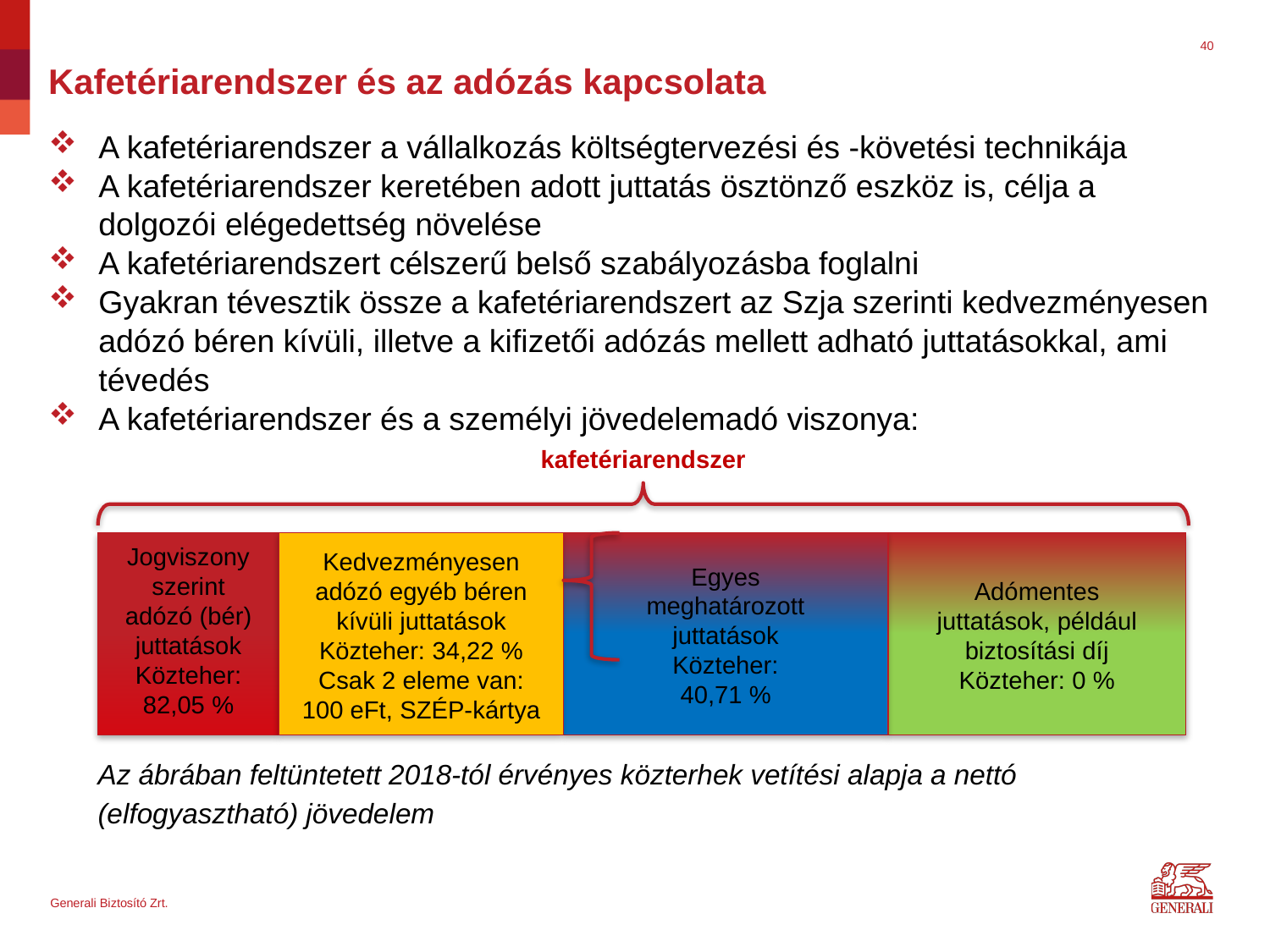

40
# Kafetériarendszer és az adózás kapcsolata
A kafetériarendszer a vállalkozás költségtervezési és -követési technikája
A kafetériarendszer keretében adott juttatás ösztönző eszköz is, célja a dolgozói elégedettség növelése
A kafetériarendszert célszerű belső szabályozásba foglalni
Gyakran tévesztik össze a kafetériarendszert az Szja szerinti kedvezményesen adózó béren kívüli, illetve a kifizetői adózás mellett adható juttatásokkal, ami tévedés
A kafetériarendszer és a személyi jövedelemadó viszonya:
kafetériarendszer

Jogviszony szerint adózó (bér) juttatások
Közteher:
82,05 %
Kedvezményesen adózó egyéb béren kívüli juttatások
Közteher: 34,22 %
Csak 2 eleme van:
100 eFt, SZÉP-kártya
Egyes meghatározott juttatások
Közteher:
40,71 %
Adómentes juttatások, például biztosítási díj
Közteher: 0 %
Az ábrában feltüntetett 2018-tól érvényes közterhek vetítési alapja a nettó (elfogyasztható) jövedelem
Generali Biztosító Zrt.